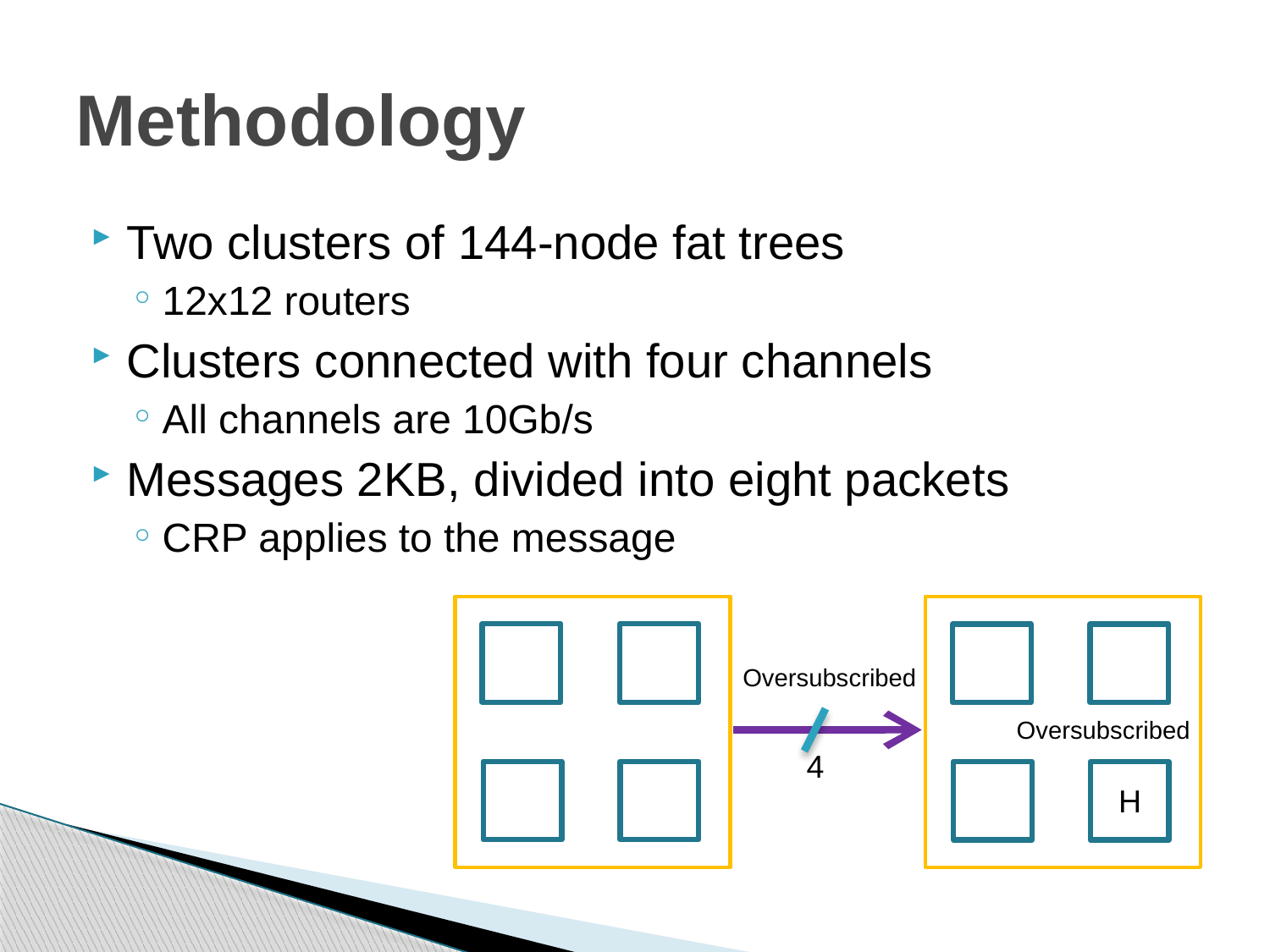

# Methodology
Two clusters of 144-node fat trees
12x12 routers
Clusters connected with four channels
All channels are 10Gb/s
Messages 2KB, divided into eight packets
CRP applies to the message

Oversubscribed
Oversubscribed
4

H